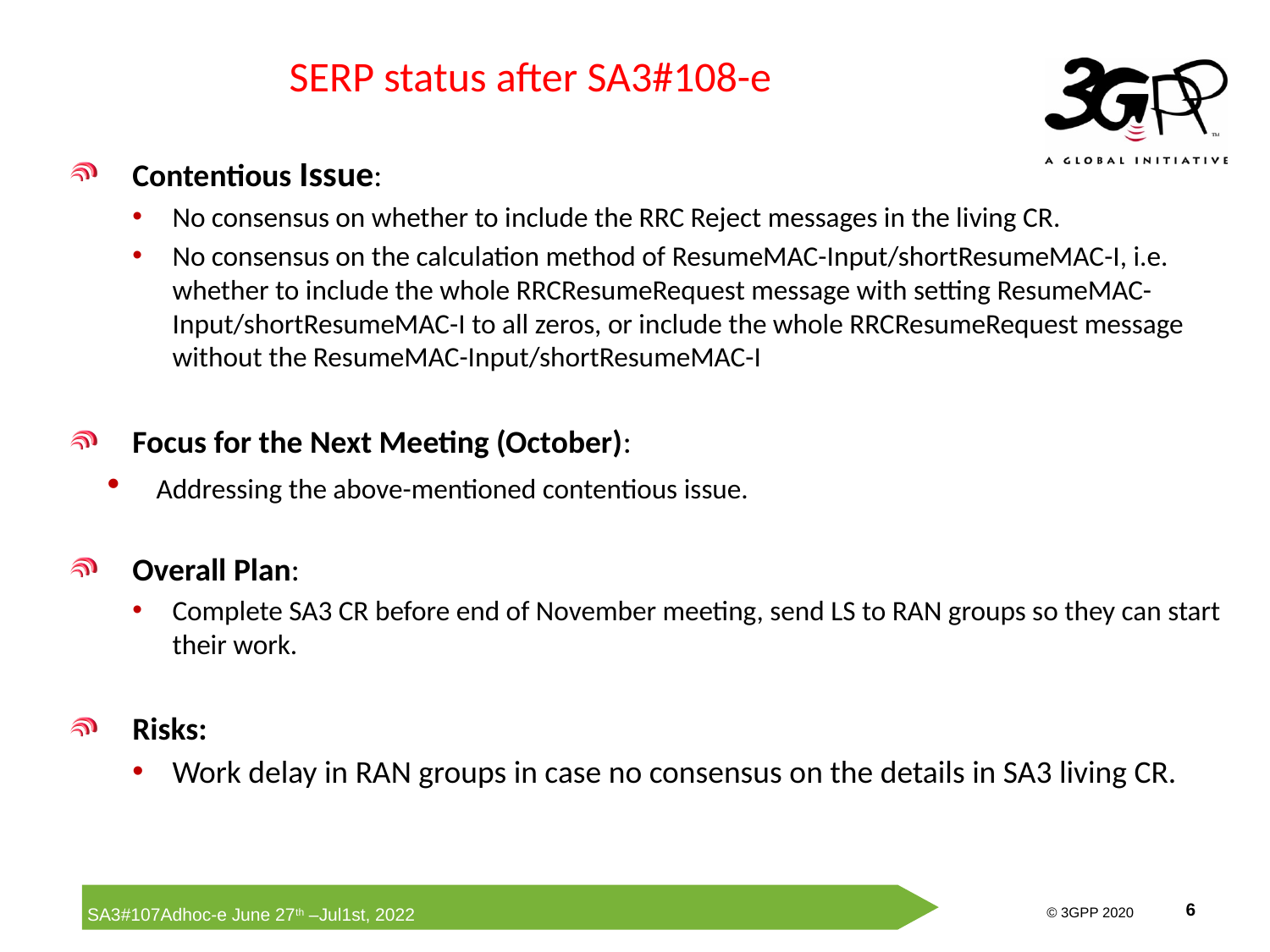

# SERP status after SA3#108-e
Contentious Issue:
No consensus on whether to include the RRC Reject messages in the living CR.
No consensus on the calculation method of ResumeMAC-Input/shortResumeMAC-I, i.e. whether to include the whole RRCResumeRequest message with setting ResumeMAC-Input/shortResumeMAC-I to all zeros, or include the whole RRCResumeRequest message without the ResumeMAC-Input/shortResumeMAC-I

Focus for the Next Meeting (October):
Addressing the above-mentioned contentious issue.

Overall Plan:
Complete SA3 CR before end of November meeting, send LS to RAN groups so they can start their work.

Risks:
Work delay in RAN groups in case no consensus on the details in SA3 living CR.